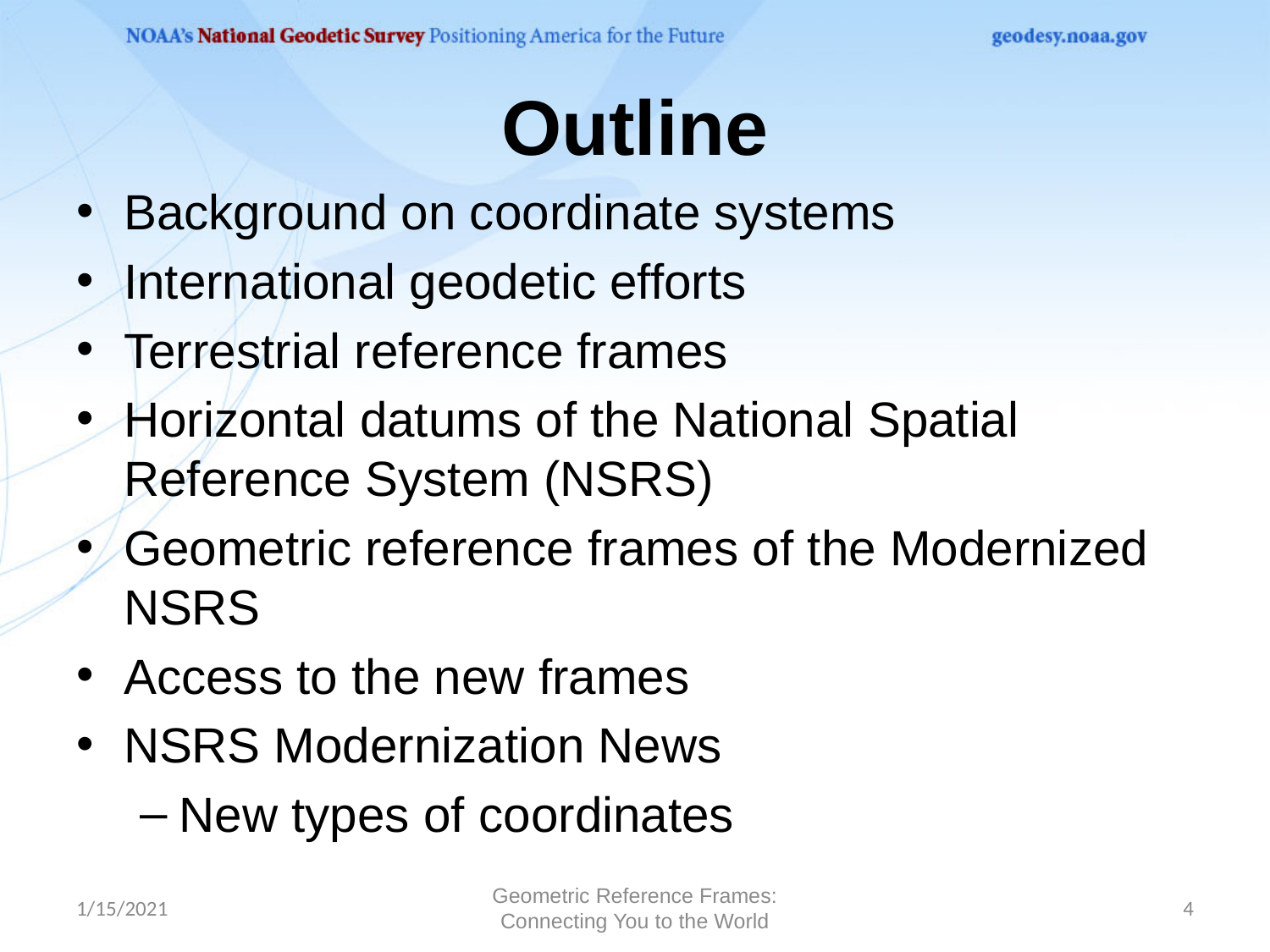

# Outline
Background on coordinate systems
International geodetic efforts
Terrestrial reference frames
Horizontal datums of the National Spatial Reference System (NSRS)
Geometric reference frames of the Modernized NSRS
Access to the new frames
NSRS Modernization News
New types of coordinates

1/15/2021
Geometric Reference Frames: Connecting You to the World
4